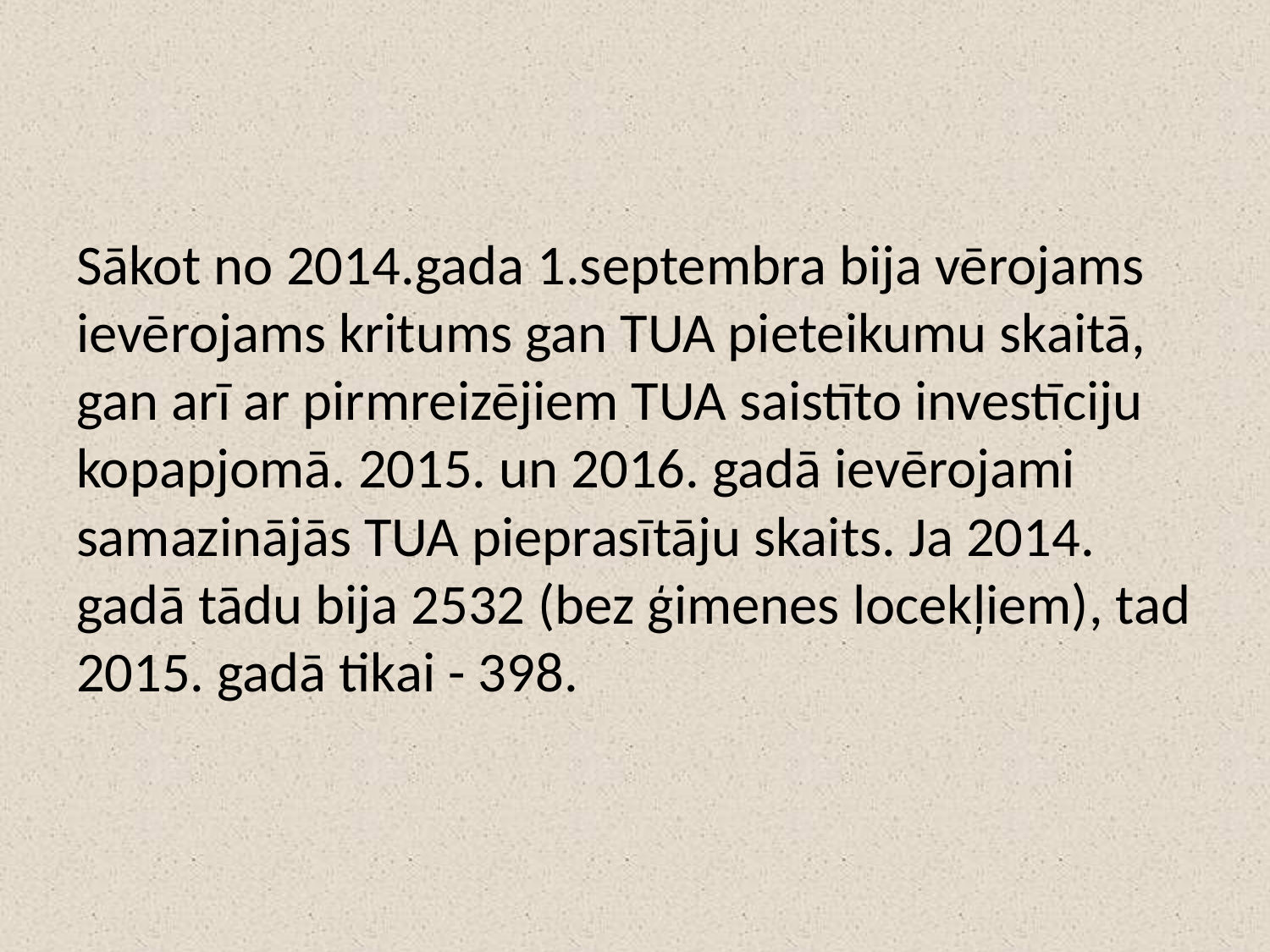

#
Sākot no 2014.gada 1.septembra bija vērojams ievērojams kritums gan TUA pieteikumu skaitā, gan arī ar pirmreizējiem TUA saistīto investīciju kopapjomā. 2015. un 2016. gadā ievērojami samazinājās TUA pieprasītāju skaits. Ja 2014. gadā tādu bija 2532 (bez ģimenes locekļiem), tad 2015. gadā tikai - 398.